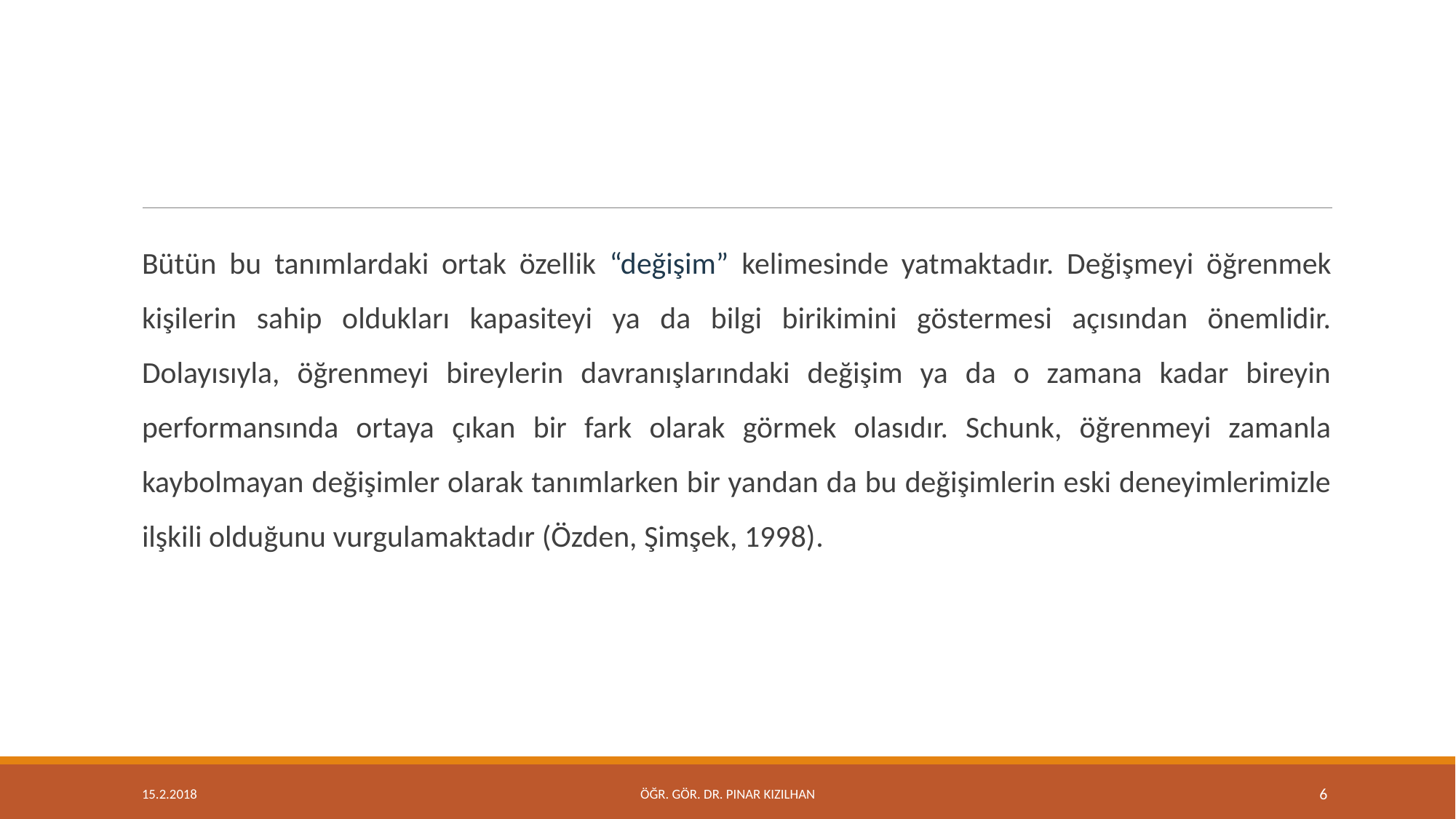

#
Bütün bu tanımlardaki ortak özellik “değişim” kelimesinde yatmaktadır. Değişmeyi öğrenmek kişilerin sahip oldukları kapasiteyi ya da bilgi birikimini göstermesi açısından önemlidir. Dolayısıyla, öğrenmeyi bireylerin davranışlarındaki değişim ya da o zamana kadar bireyin performansında ortaya çıkan bir fark olarak görmek olasıdır. Schunk, öğrenmeyi zamanla kaybolmayan değişimler olarak tanımlarken bir yandan da bu değişimlerin eski deneyimlerimizle ilşkili olduğunu vurgulamaktadır (Özden, Şimşek, 1998).

15.2.2018
Öğr. Gör. Dr. Pınar KIZILHAN
6